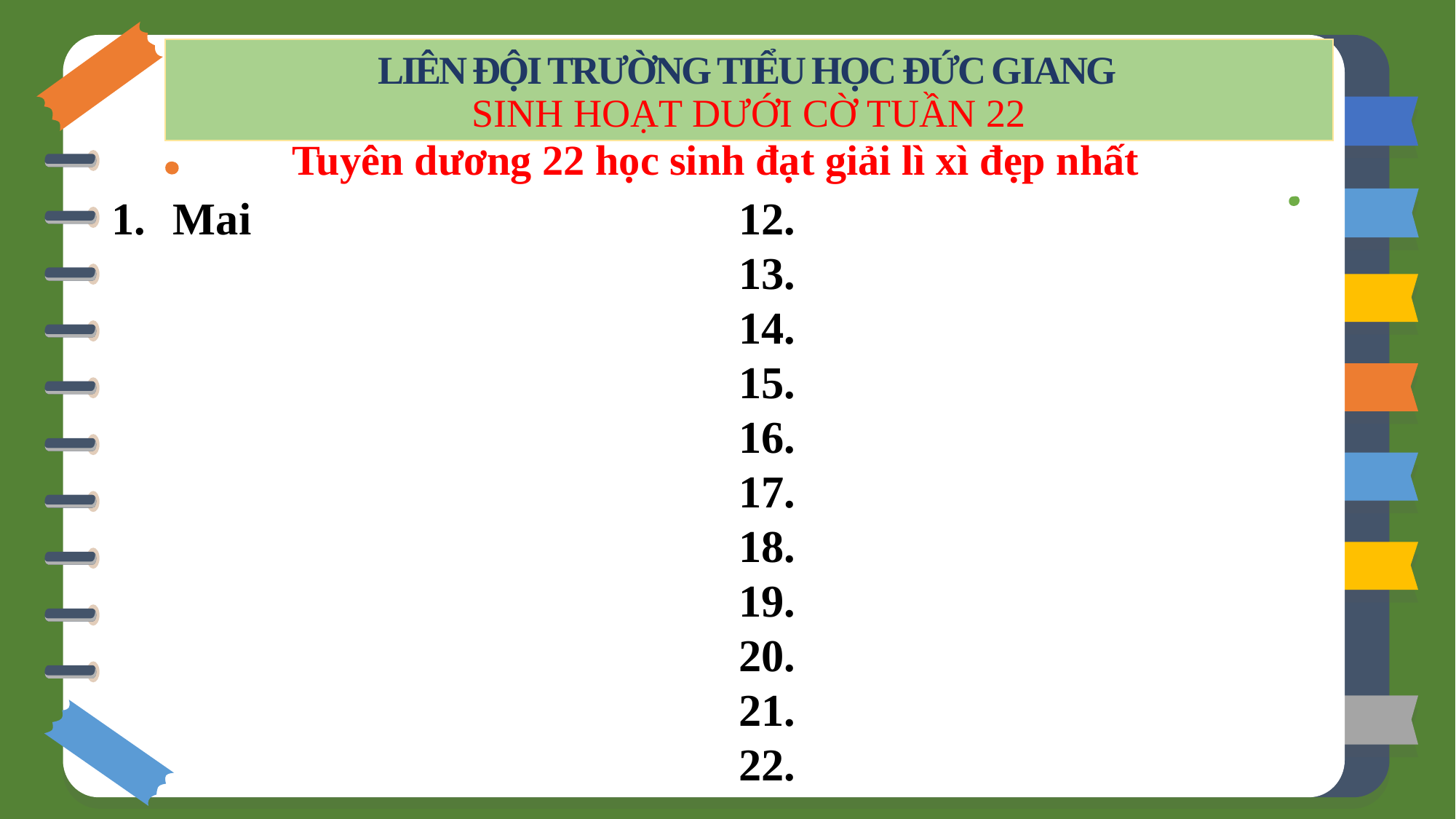

LIÊN ĐỘI TRƯỜNG TIỂU HỌC ĐỨC GIANG

SINH HOẠT DƯỚI CỜ TUẦN 22
Tuyên dương 22 học sinh đạt giải lì xì đẹp nhất

Mai
12.
13.
14.
15.
16.
17.
18.
19.
20.
21.
22.